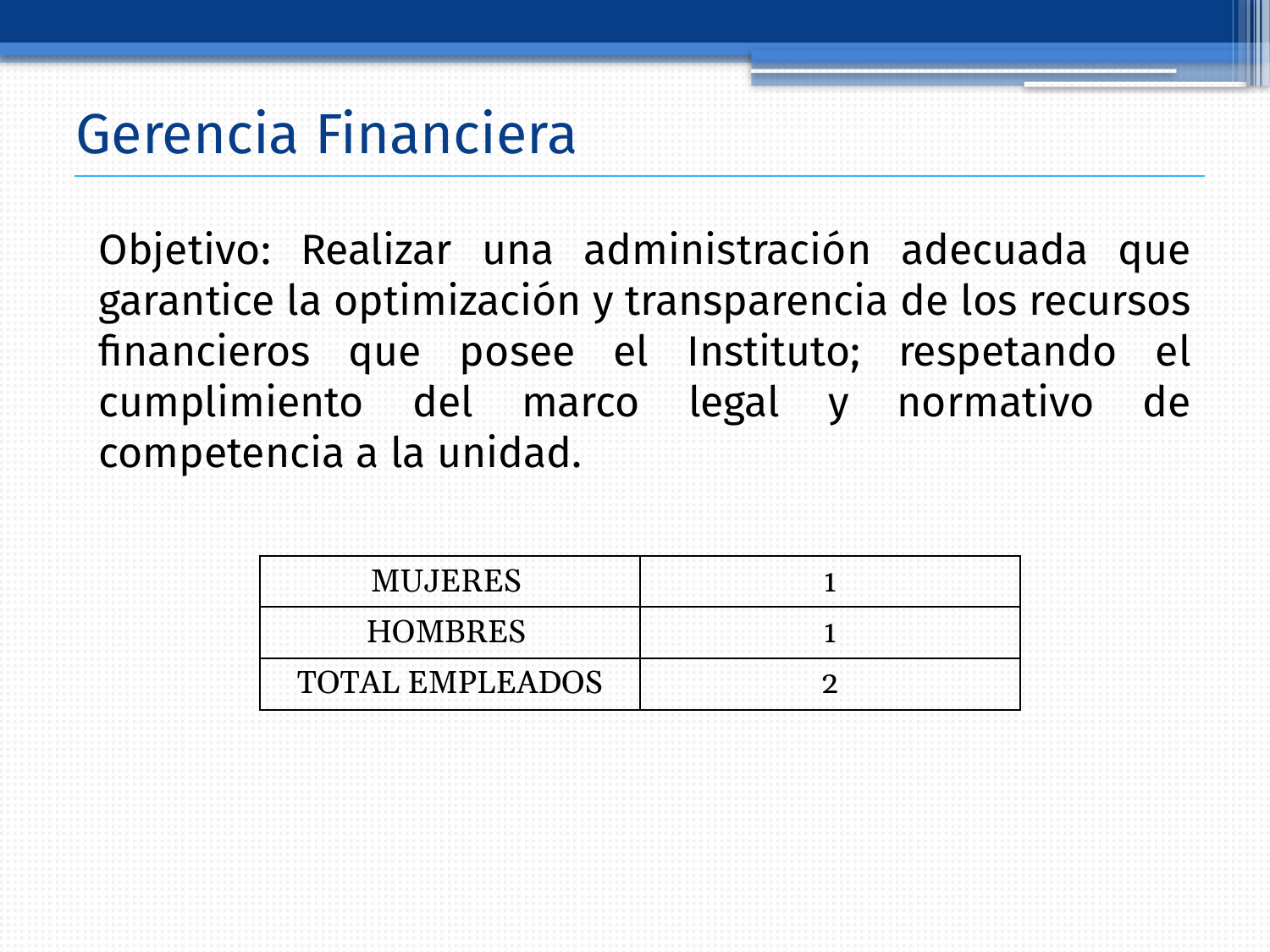

# Gerencia Financiera
Objetivo: Realizar una administración adecuada que garantice la optimización y transparencia de los recursos financieros que posee el Instituto; respetando el cumplimiento del marco legal y normativo de competencia a la unidad.
| MUJERES | 1 |
| --- | --- |
| HOMBRES | 1 |
| TOTAL EMPLEADOS | 2 |